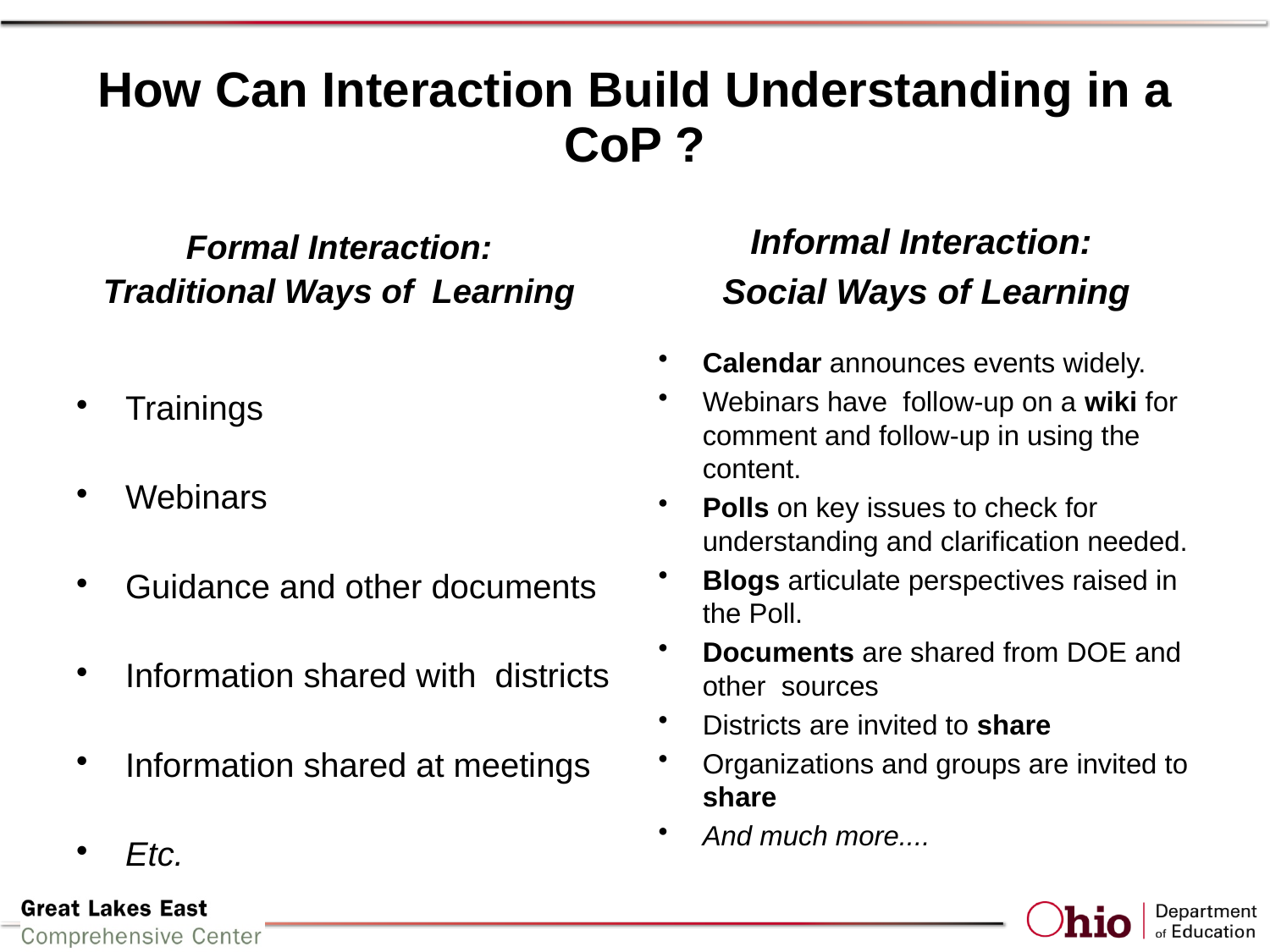

# How Can Interaction Build Understanding in a CoP ?
Formal Interaction:
Traditional Ways of  Learning
Informal Interaction:
 Social Ways of Learning

Trainings

Webinars

Guidance and other documents

Information shared with  districts

Information shared at meetings

Etc.
Calendar announces events widely.
Webinars have  follow-up on a wiki for comment and follow-up in using the content.
Polls on key issues to check for understanding and clarification needed.
Blogs articulate perspectives raised in the Poll.
Documents are shared from DOE and other  sources
Districts are invited to share
Organizations and groups are invited to share
And much more....